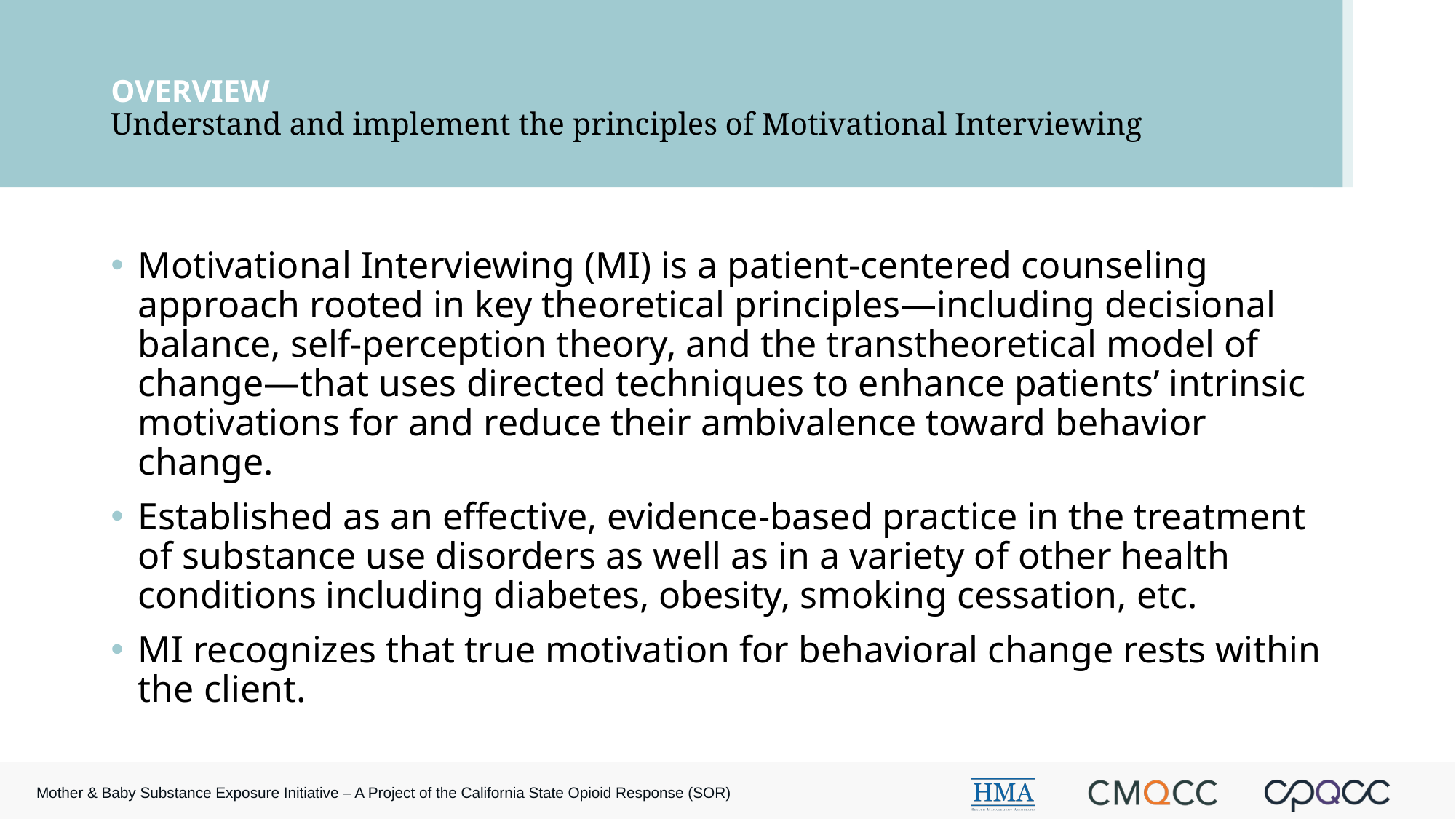

# OVERVIEW Understand and implement the principles of Motivational Interviewing
Motivational Interviewing (MI) is a patient-centered counseling approach rooted in key theoretical principles—including decisional balance, self-perception theory, and the transtheoretical model of change—that uses directed techniques to enhance patients’ intrinsic motivations for and reduce their ambivalence toward behavior change.
Established as an effective, evidence-based practice in the treatment of substance use disorders as well as in a variety of other health conditions including diabetes, obesity, smoking cessation, etc.
MI recognizes that true motivation for behavioral change rests within the client.